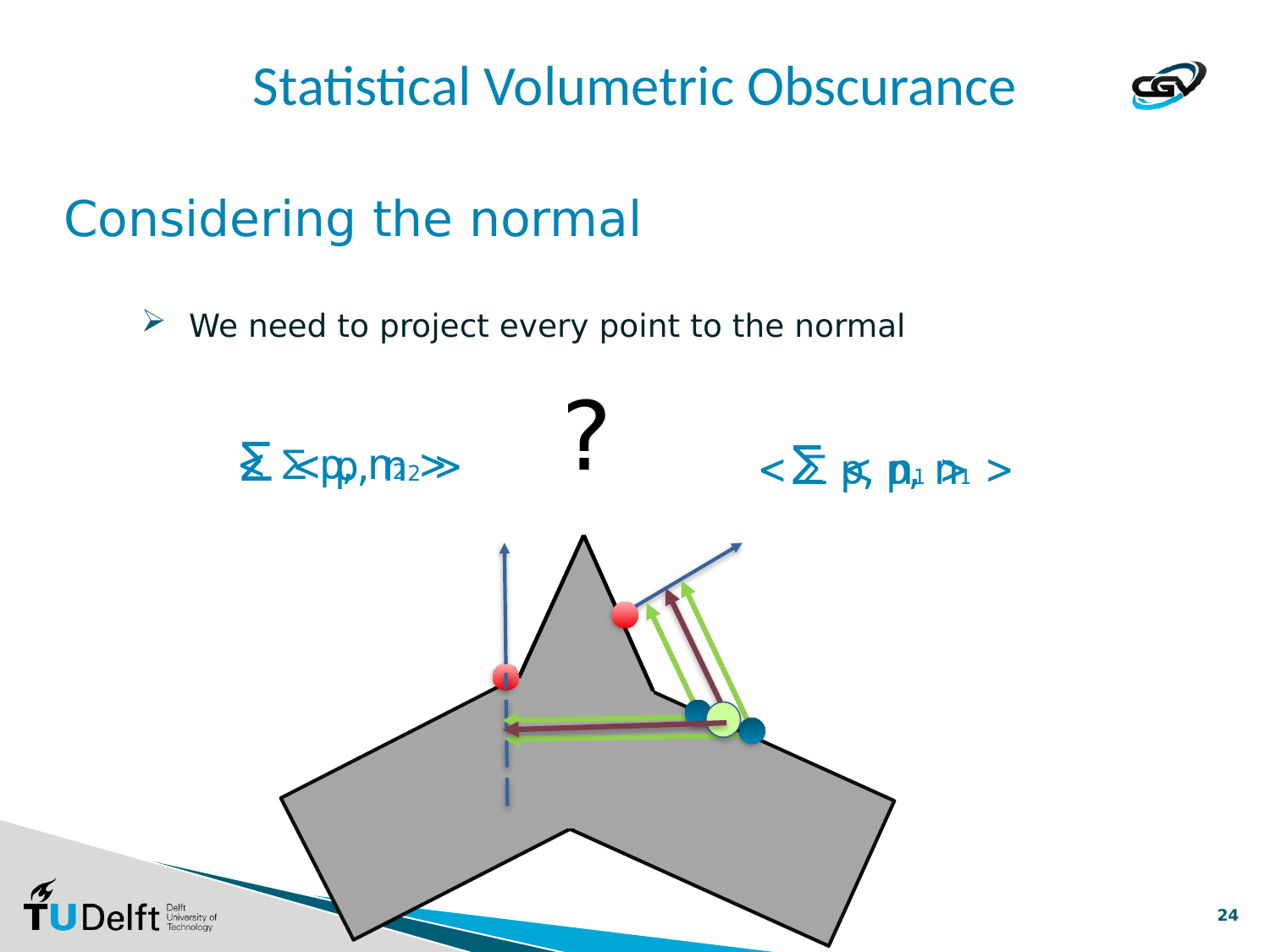

# Statistical Volumetric Obscurance
Considering the normal

We need to project every point to the normal
?
Σ < p, n2 >

Σ < p, n1 >

< Σ p, n2 >

< Σ p, n1 >

24